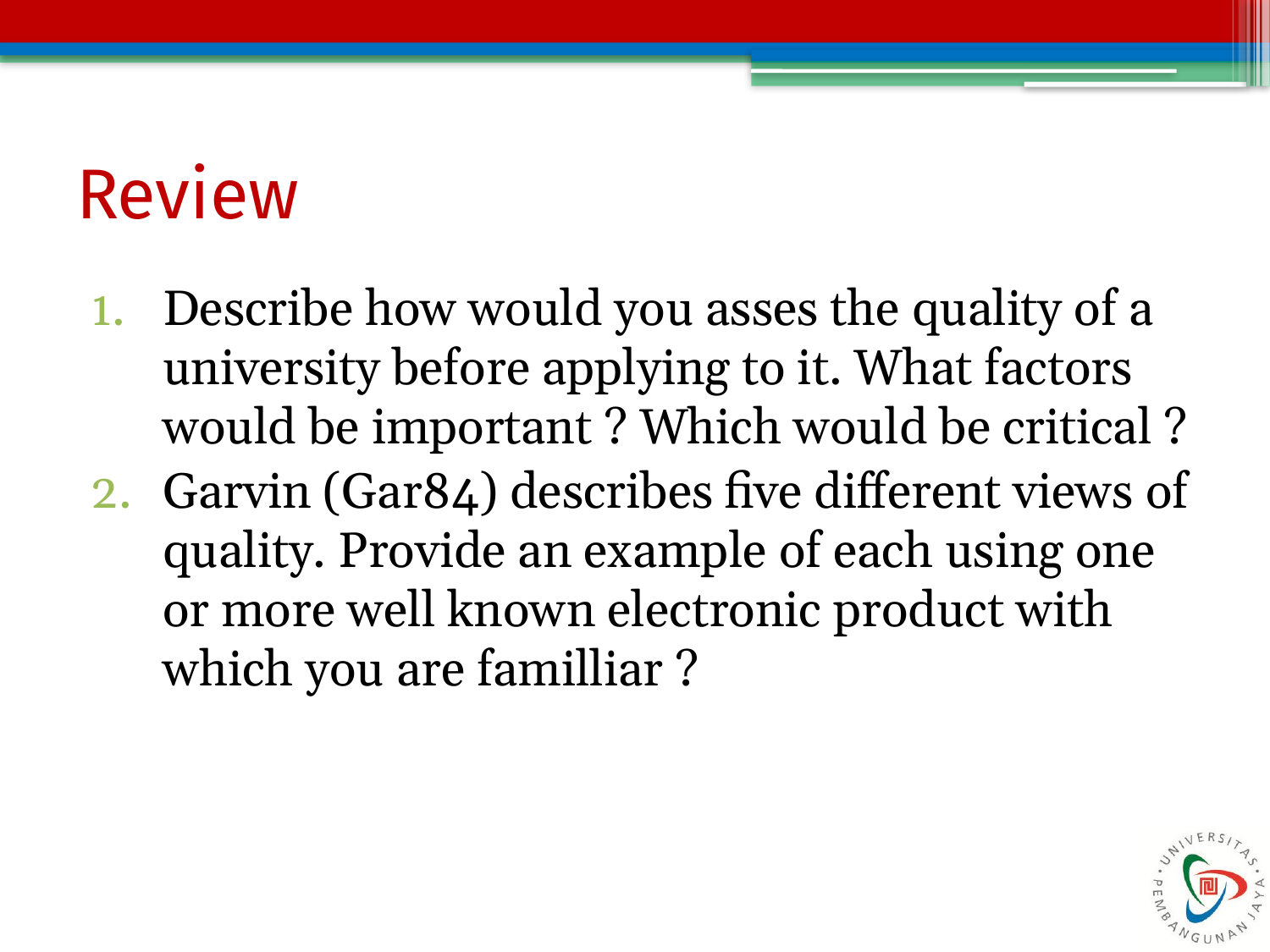

# Review
Describe how would you asses the quality of a university before applying to it. What factors would be important ? Which would be critical ?
Garvin (Gar84) describes five different views of quality. Provide an example of each using one or more well known electronic product with which you are familliar ?